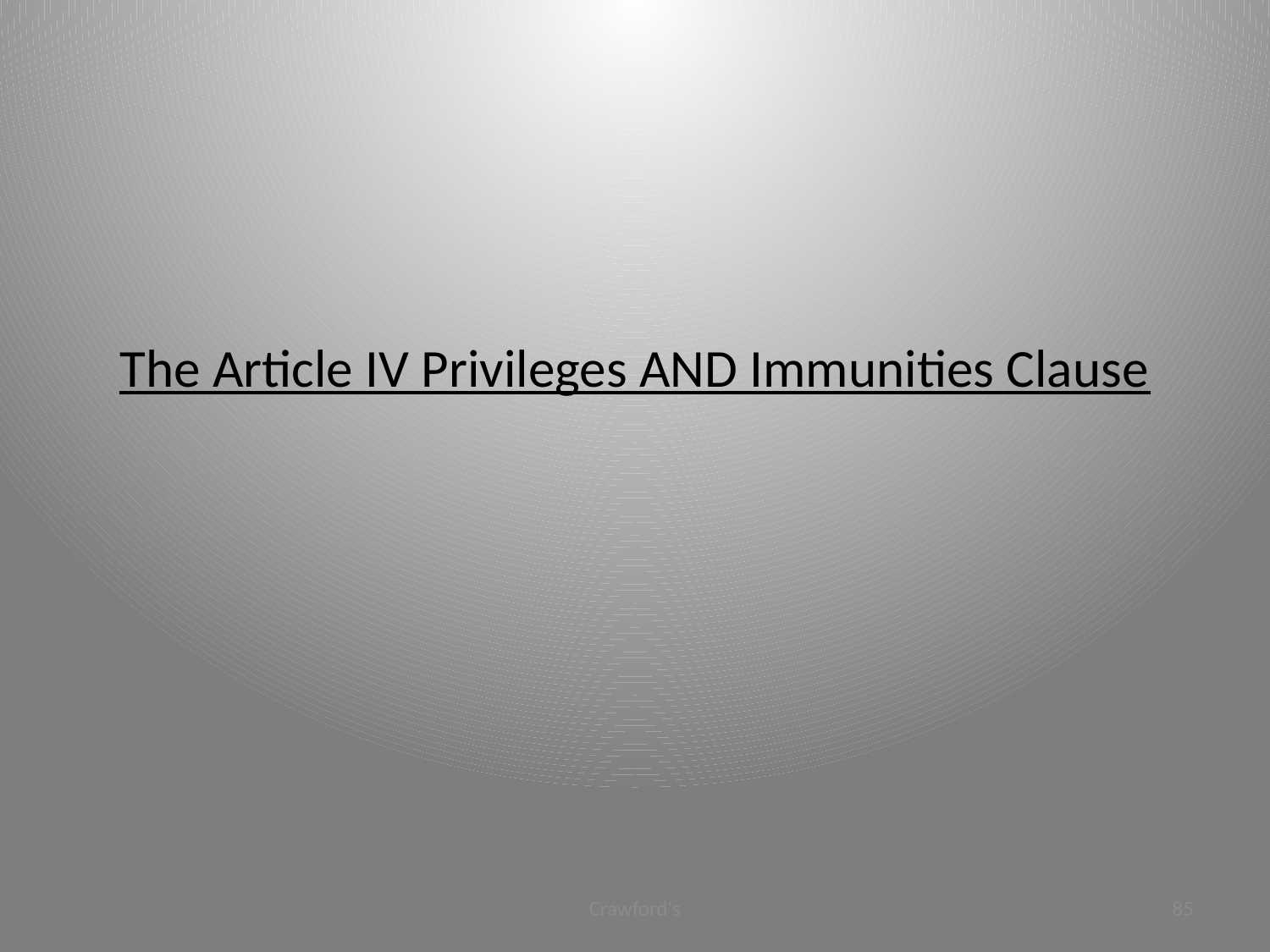

# The Article IV Privileges AND Immunities Clause

Crawford's
85